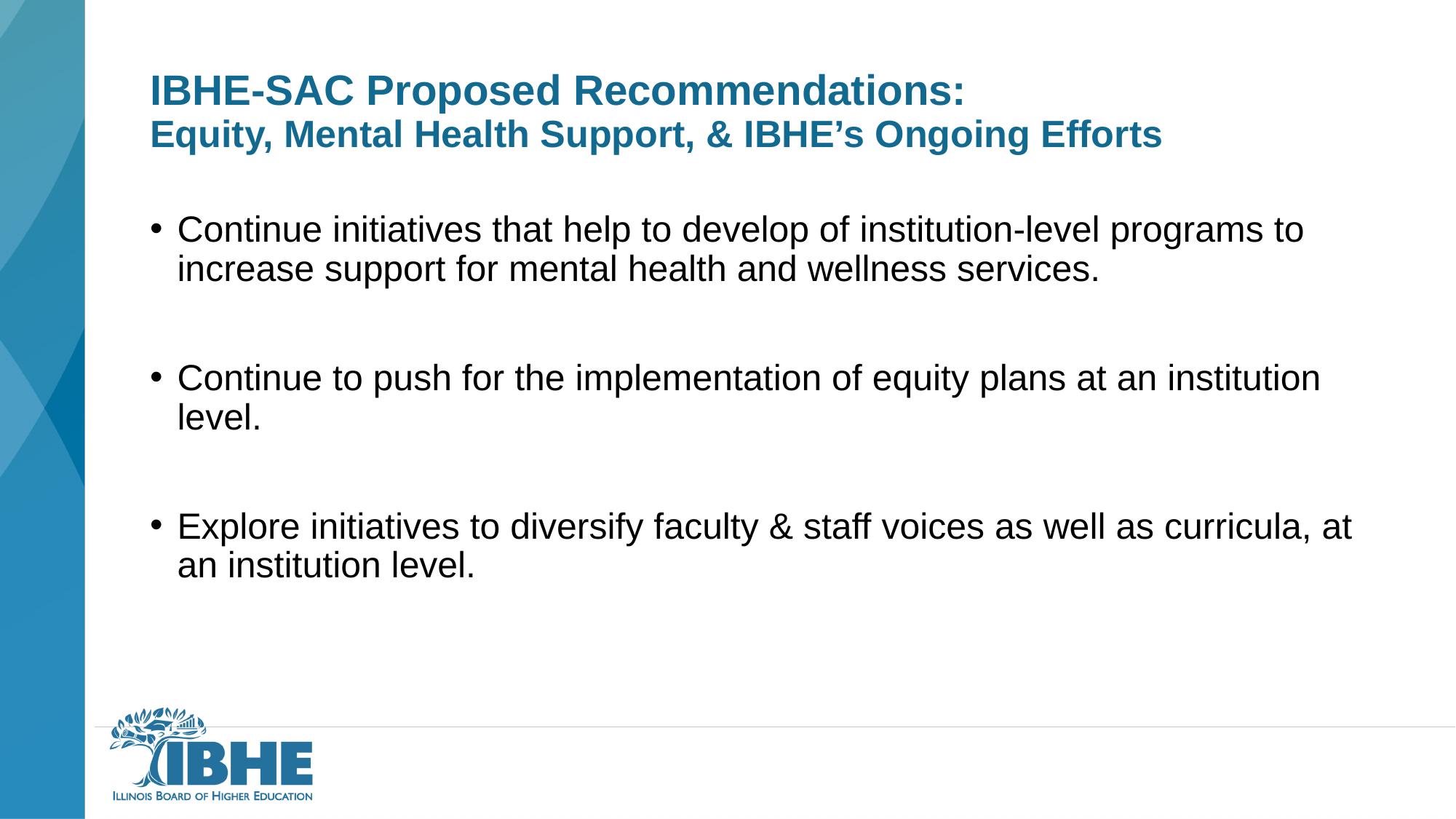

# IBHE-SAC Proposed Recommendations: Equity, Mental Health Support, & IBHE’s Ongoing Efforts
Continue initiatives that help to develop of institution-level programs to increase support for mental health and wellness services.

Continue to push for the implementation of equity plans at an institution level.

Explore initiatives to diversify faculty & staff voices as well as curricula, at an institution level.